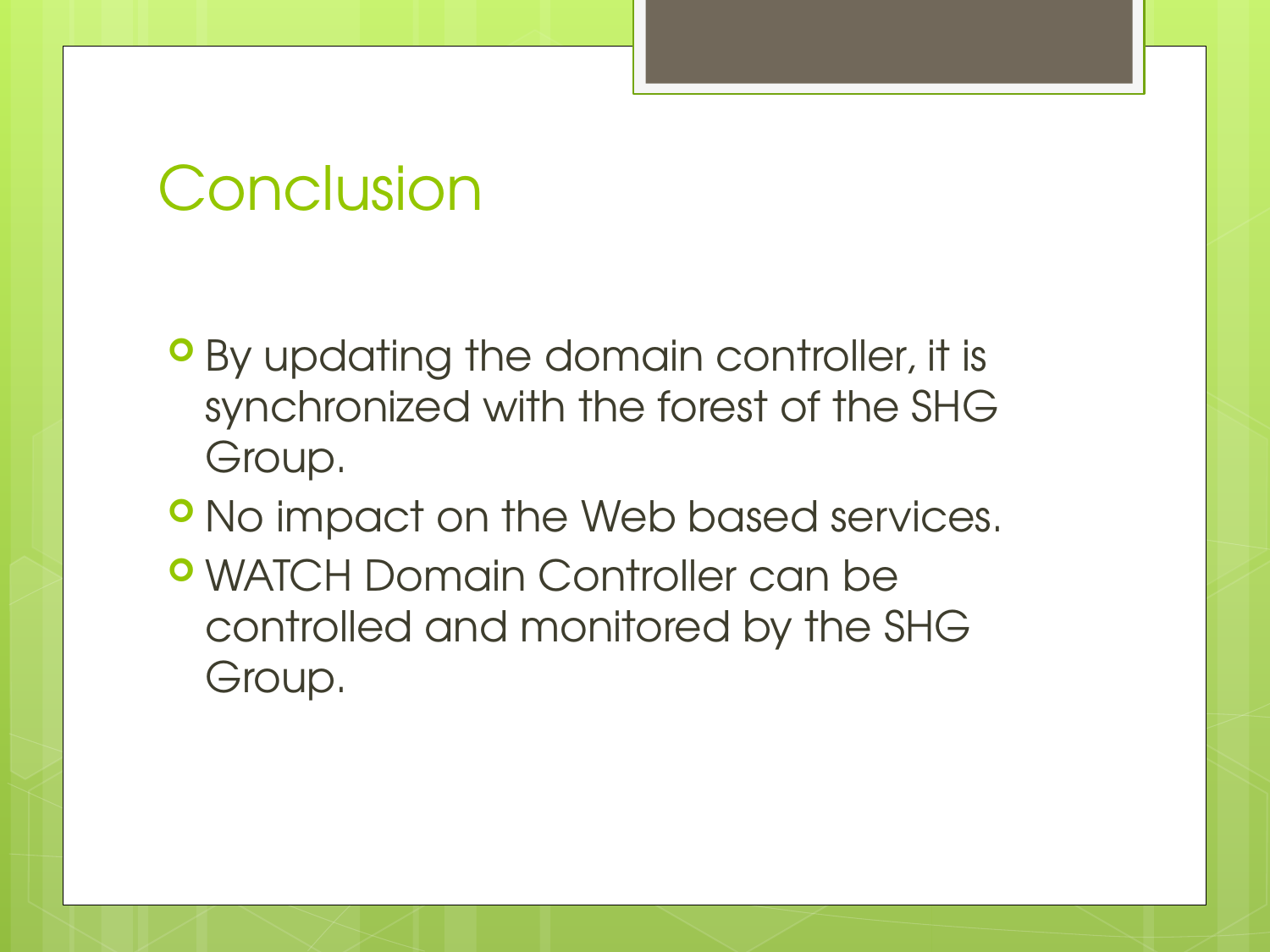

# Conclusion
By updating the domain controller, it is synchronized with the forest of the SHG Group.
No impact on the Web based services.
WATCH Domain Controller can be controlled and monitored by the SHG Group.